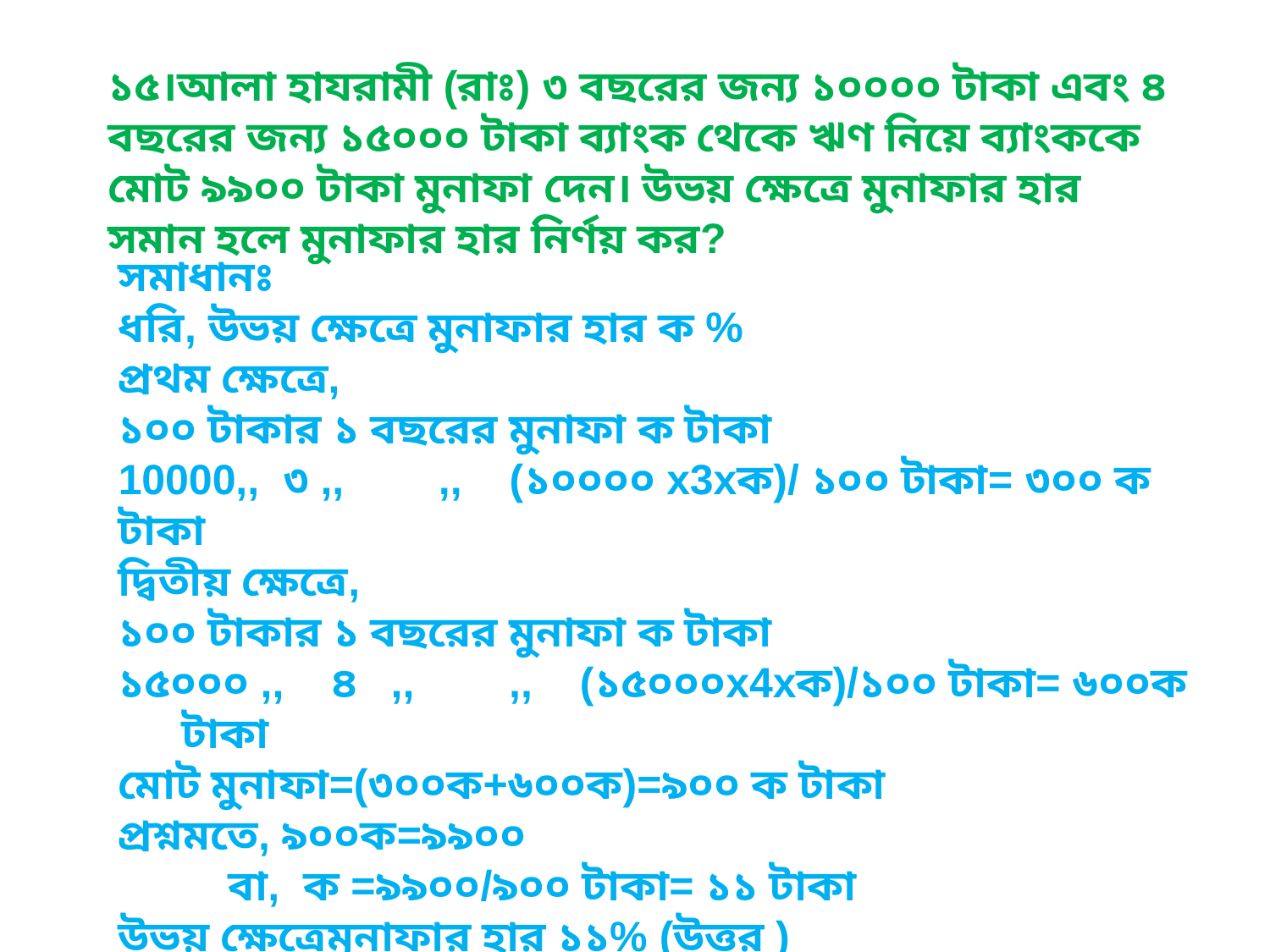

১৫।আলা হাযরামী (রাঃ) ৩ বছরের জন্য ১০০০০ টাকা এবং ৪ বছরের জন্য ১৫০০০ টাকা ব্যাংক থেকে ঋণ নিয়ে ব্যাংককে মোট ৯৯০০ টাকা মুনাফা দেন। উভয় ক্ষেত্রে মুনাফার হার সমান হলে মুনাফার হার নির্ণয় কর?
সমাধানঃ
ধরি, উভয় ক্ষেত্রে মুনাফার হার ক %
প্রথম ক্ষেত্রে,
১০০ টাকার ১ বছরের মুনাফা ক টাকা
10000,,  ৩ ,,        ,,    (১০০০০ x3xক)/ ১০০ টাকা= ৩০০ ক টাকা
দ্বিতীয় ক্ষেত্রে,
১০০ টাকার ১ বছরের মুনাফা ক টাকা
১৫০০০ ,,    ৪   ,,        ,,    (১৫০০০x4xক)/১০০ টাকা= ৬০০ক টাকা
মোট মুনাফা=(৩০০ক+৬০০ক)=৯০০ ক টাকা
প্রশ্নমতে, ৯০০ক=৯৯০০
          বা,  ক =৯৯০০/৯০০ টাকা= ১১ টাকা
উভয় ক্ষেত্রেমুনাফার হার ১১% (উত্তর )